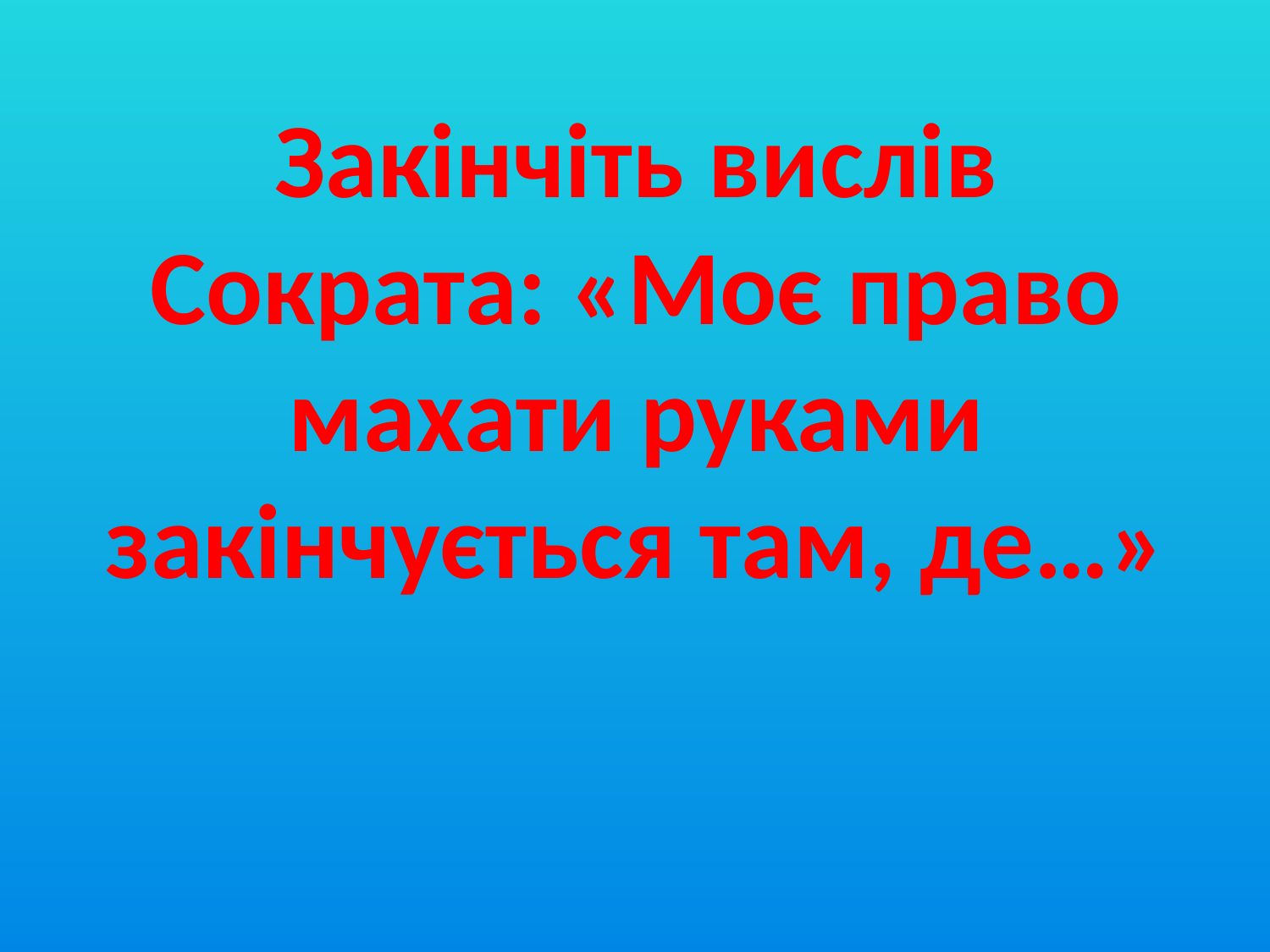

# Закінчіть вислів Сократа: «Моє право махати руками закінчується там, де…»